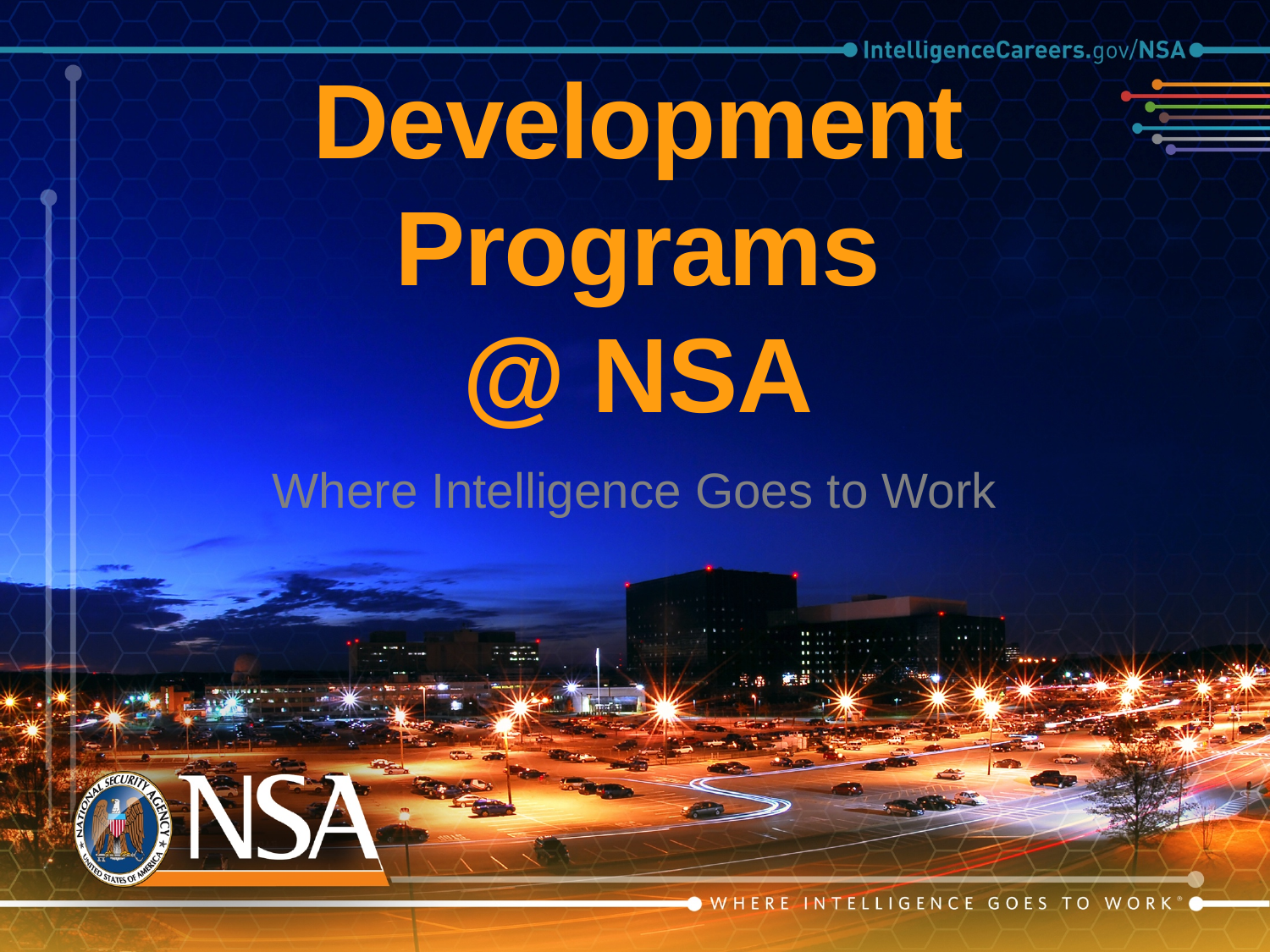

# Development Programs @ NSA
Where Intelligence Goes to Work